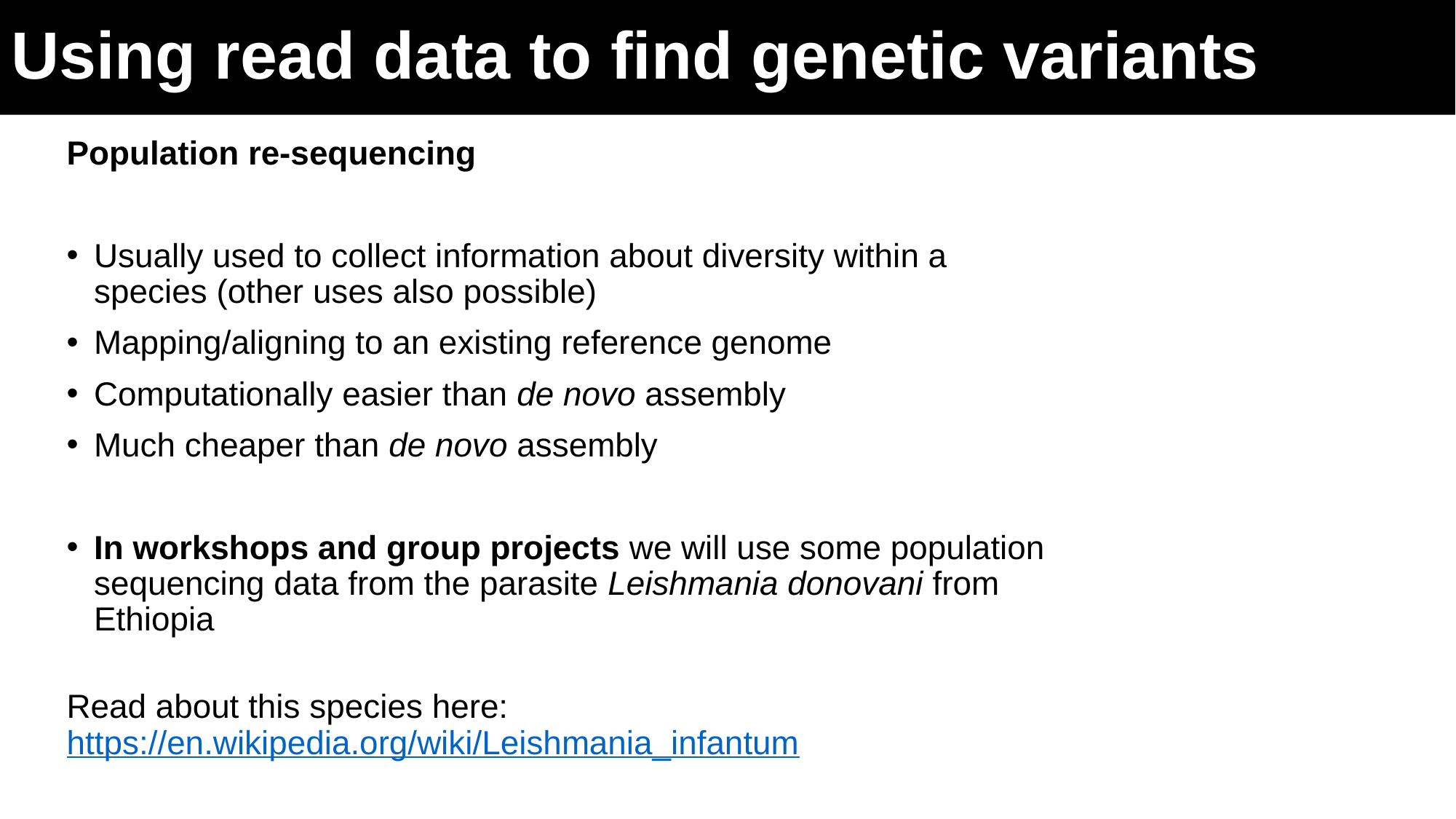

Using read data to find genetic variants
Population re-sequencing

Usually used to collect information about diversity within a species (other uses also possible)
Mapping/aligning to an existing reference genome
Computationally easier than de novo assembly
Much cheaper than de novo assembly

In workshops and group projects we will use some population sequencing data from the parasite Leishmania donovani from Ethiopia
Read about this species here: https://en.wikipedia.org/wiki/Leishmania_infantum